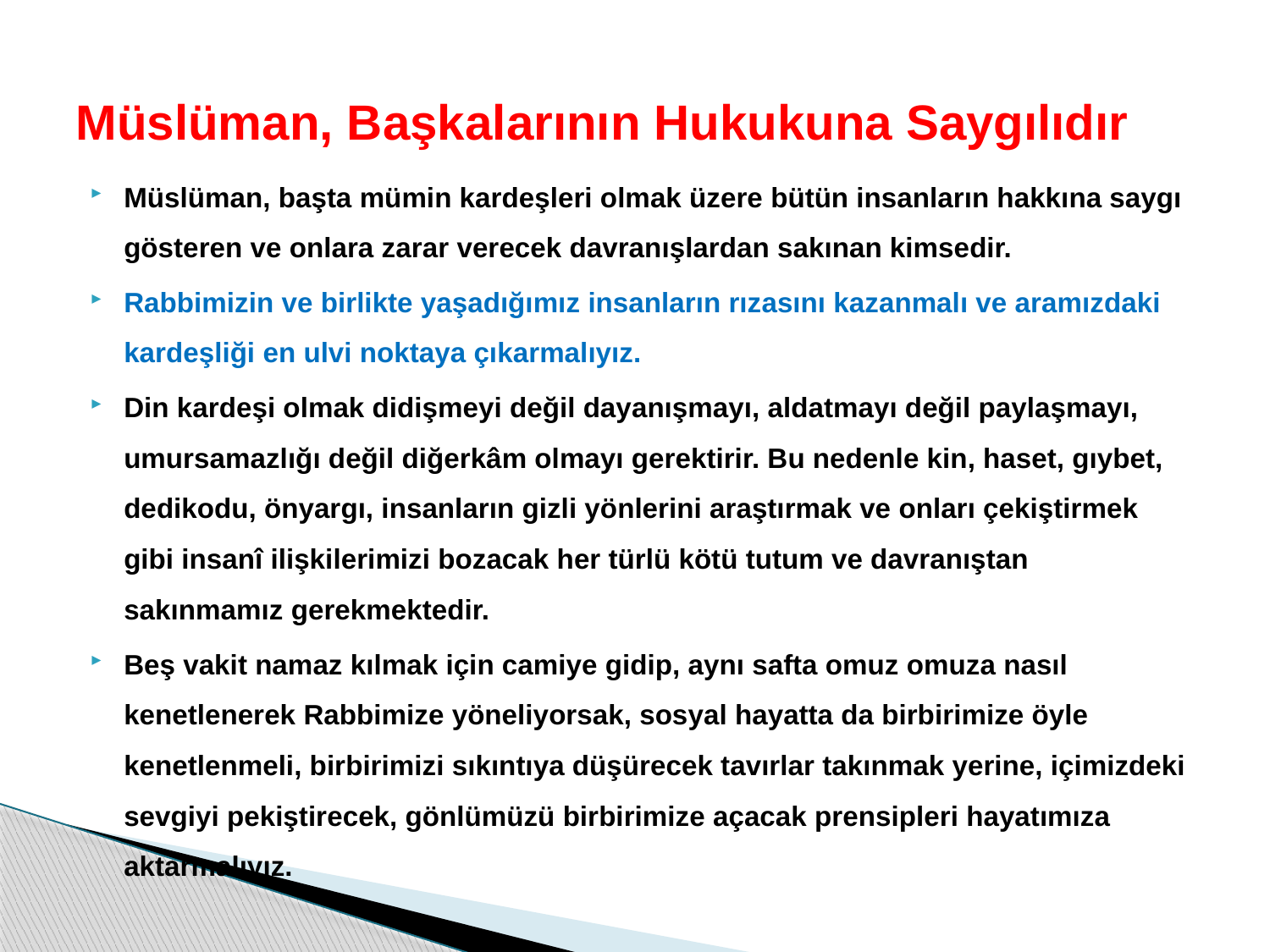

# Müslüman, Başkalarının Hukukuna Saygılıdır
Müslüman, başta mümin kardeşleri olmak üzere bütün insanların hakkına saygı gösteren ve onlara zarar verecek davranışlardan sakınan kimsedir.
Rabbimizin ve birlikte yaşadığımız insanların rızasını kazanmalı ve aramızdaki kardeşliği en ulvi noktaya çıkarmalıyız.
Din kardeşi olmak didişmeyi değil dayanışmayı, aldatmayı değil paylaşmayı, umursamazlığı değil diğerkâm olmayı gerektirir. Bu nedenle kin, haset, gıybet, dedikodu, önyargı, insanların gizli yönlerini araştırmak ve onları çekiştirmek gibi insanî ilişkilerimizi bozacak her türlü kötü tutum ve davranıştan sakınmamız gerekmektedir.
Beş vakit namaz kılmak için camiye gidip, aynı safta omuz omuza nasıl kenetlenerek Rabbimize yöneliyorsak, sosyal hayatta da birbirimize öyle kenetlenmeli, birbirimizi sıkıntıya düşürecek tavırlar takınmak yerine, içimizdeki sevgiyi pekiştirecek, gönlümüzü birbirimize açacak prensipleri hayatımıza aktarmalıyız.